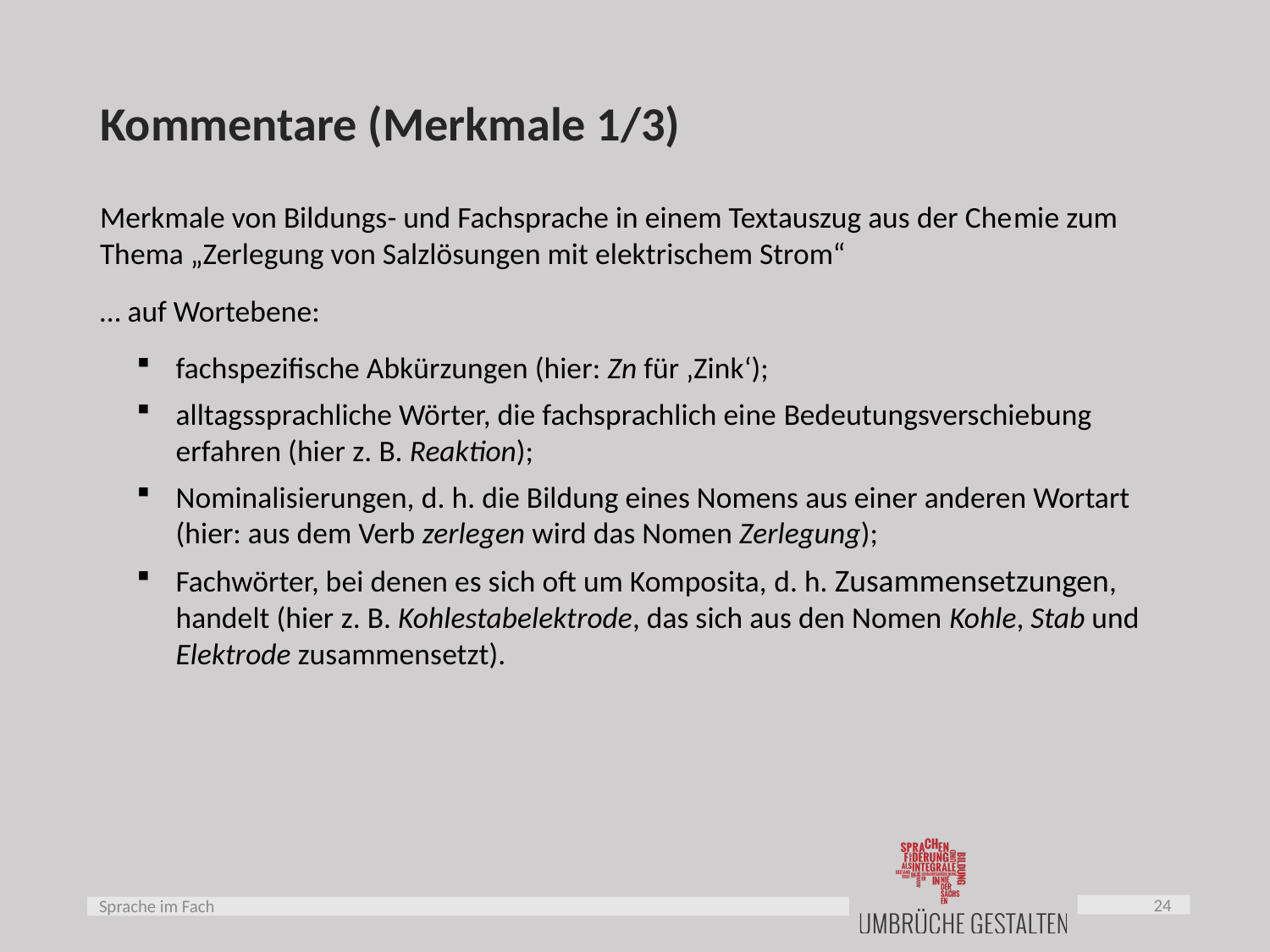

# Kommentare (Merkmale 1/3)
Merkmale von Bildungs- und Fachsprache in einem Textauszug aus der Che­mie zum Thema „Zerlegung von Salzlösungen mit elektrischem Strom“
… auf Wortebene:
fachspezifische Abkürzungen (hier: Zn für ‚Zink‘);
alltagssprachliche Wörter, die fachsprachlich eine Be­deu­tungs­ver­schie­bung erfahren (hier z. B. Reaktion);
Nominalisierungen, d. h. die Bildung eines Nomens aus einer anderen Wortart (hier: aus dem Verb zerlegen wird das Nomen Zerlegung);
Fachwörter, bei denen es sich oft um Komposita, d. h. Zu­sam­men­set­zun­gen, handelt (hier z. B. Kohlestabelektrode, das sich aus den Nomen Kohle, Stab und Elektrode zusammensetzt).

24
Sprache im Fach